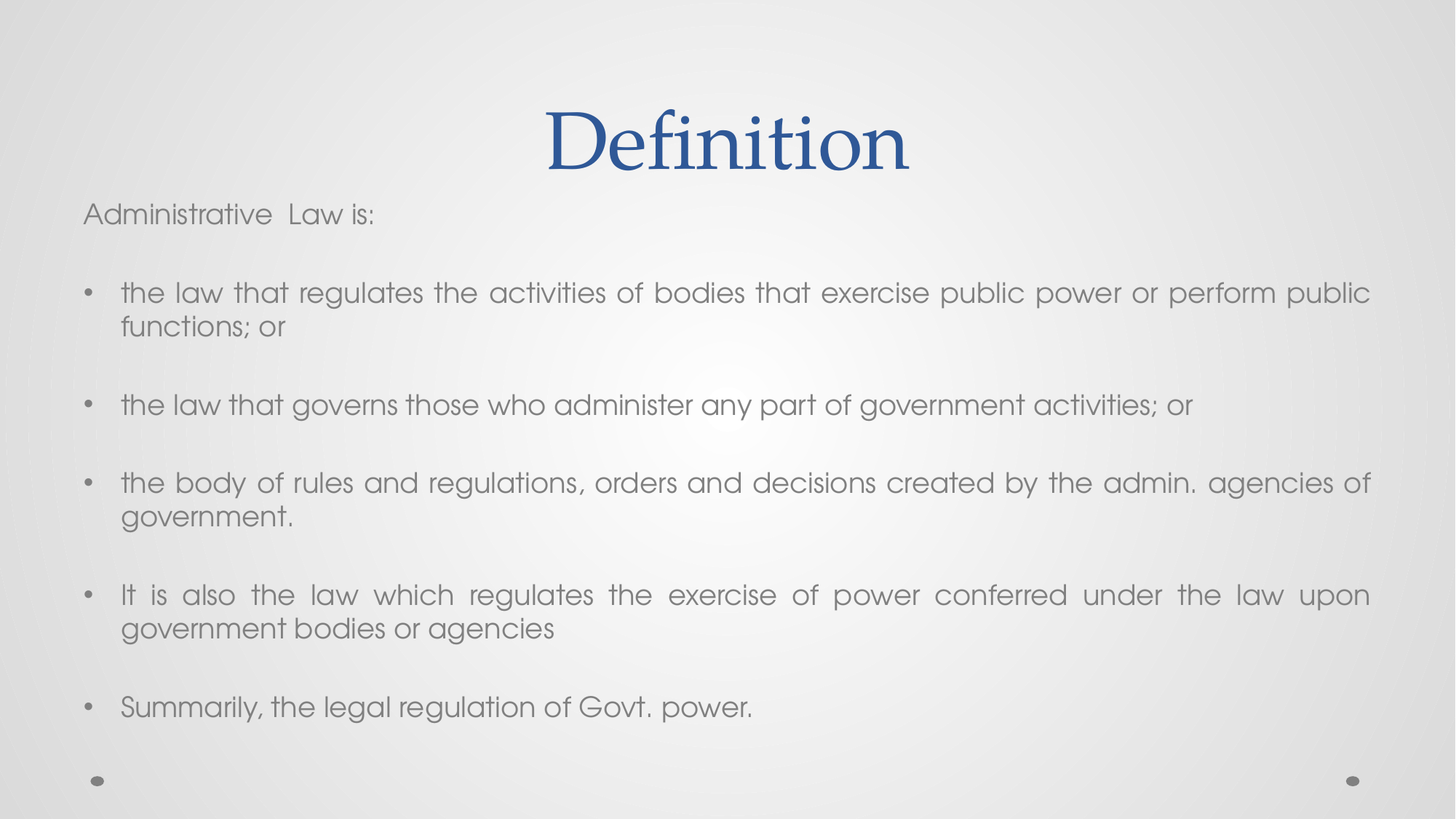

# Definition
Administrative  Law is:

the law that regulates the activities of bodies that exercise public power or perform public functions; or

the law that governs those who administer any part of government activities; or

the body of rules and regulations, orders and decisions created by the admin. agencies of government.

It is also the law which regulates the exercise of power conferred under the law upon government bodies or agencies

Summarily, the legal regulation of Govt. power.